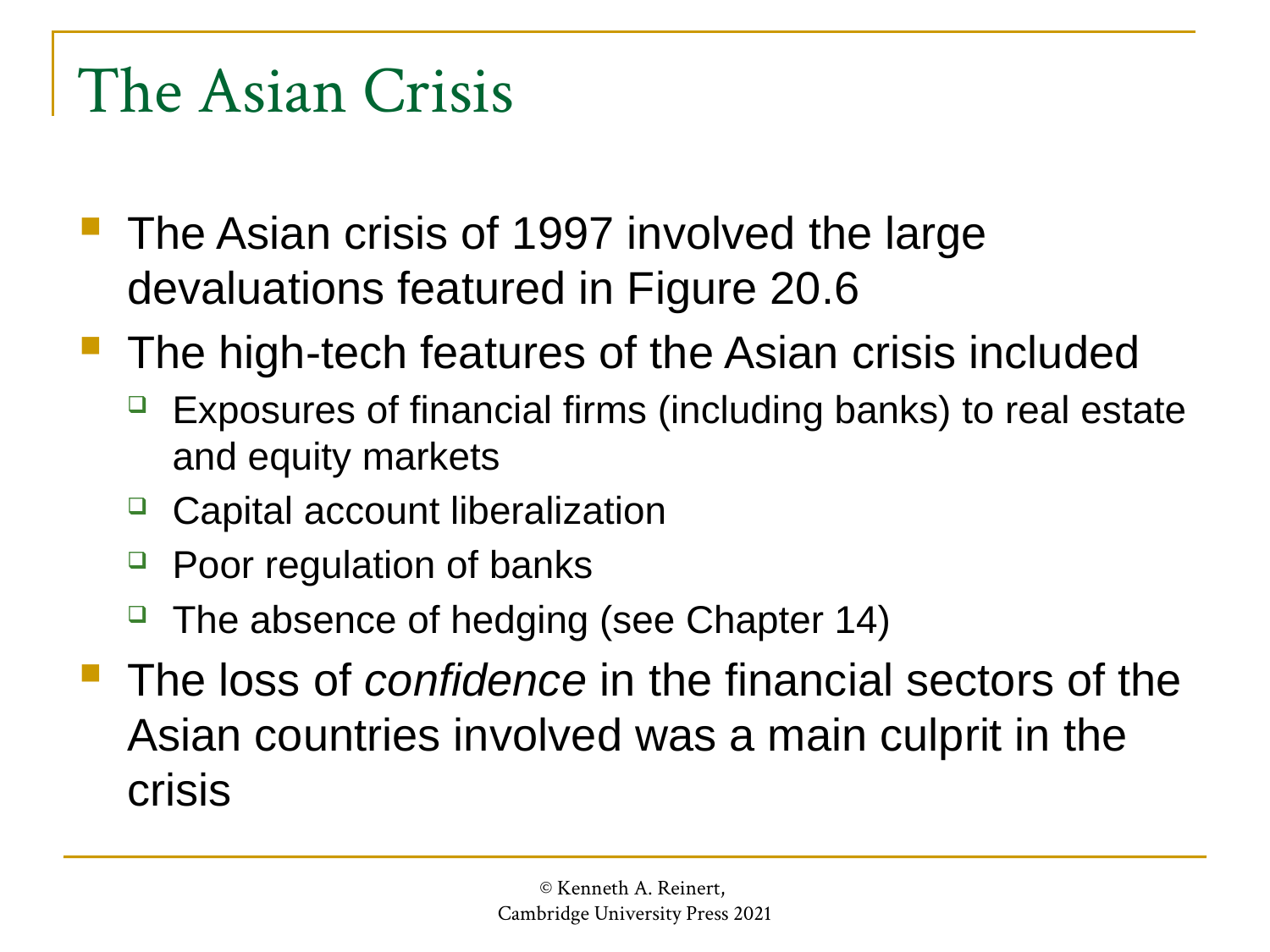

# The Asian Crisis
The Asian crisis of 1997 involved the large devaluations featured in Figure 20.6
The high-tech features of the Asian crisis included
Exposures of financial firms (including banks) to real estate and equity markets
Capital account liberalization
Poor regulation of banks
The absence of hedging (see Chapter 14)
The loss of confidence in the financial sectors of the Asian countries involved was a main culprit in the crisis

© Kenneth A. Reinert,
Cambridge University Press 2021